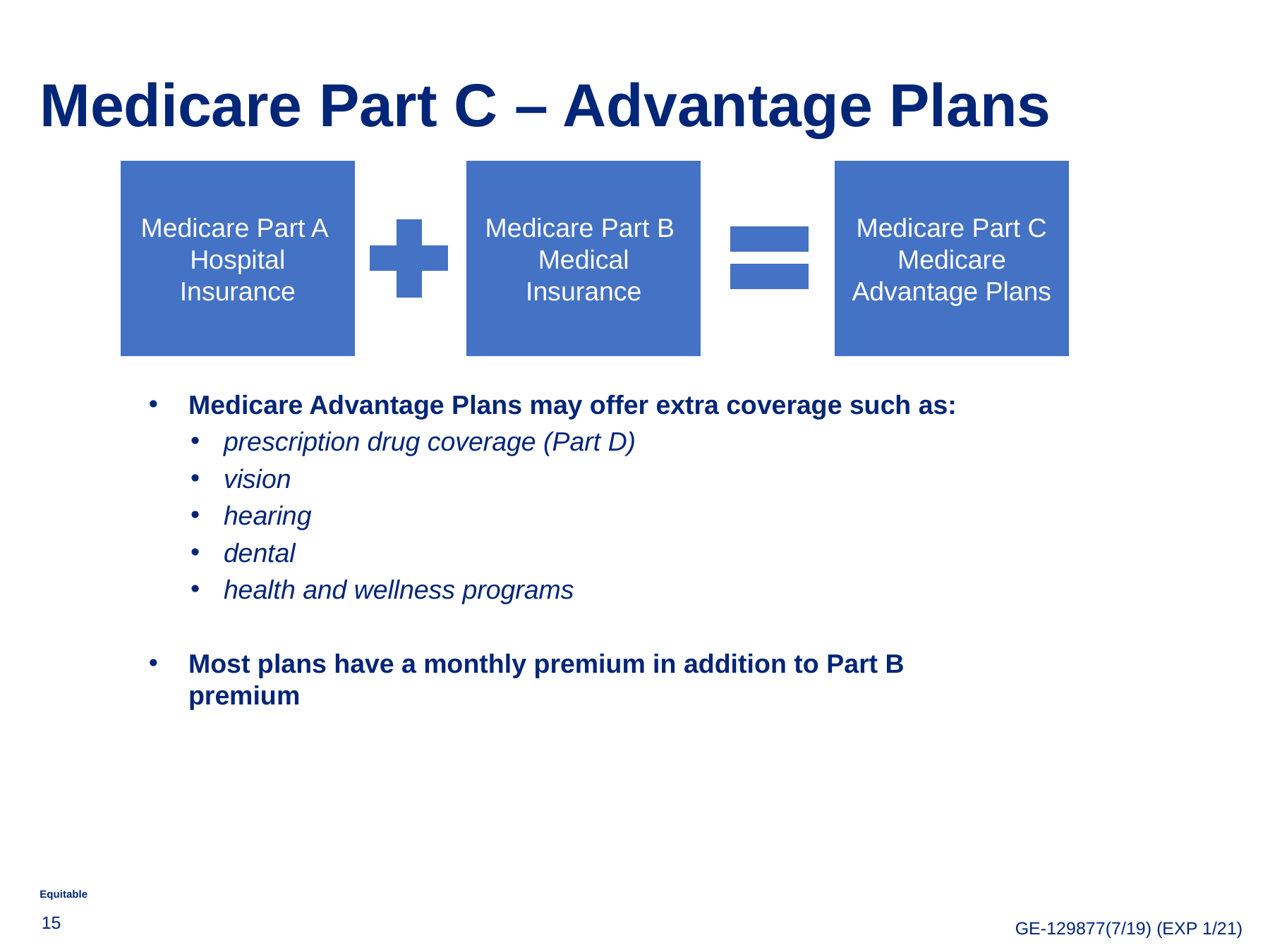

Medicare Part C – Advantage Plans

Medicare Part A  Hospital Insurance
Medicare Part B  Medical Insurance
Medicare Part C Medicare Advantage Plans

Medicare Advantage Plans may offer extra coverage such as:
prescription drug coverage (Part D)
vision
hearing
dental
health and wellness programs

Most plans have a monthly premium in addition to Part B premium

15
GE-129877(7/19) (EXP 1/21)